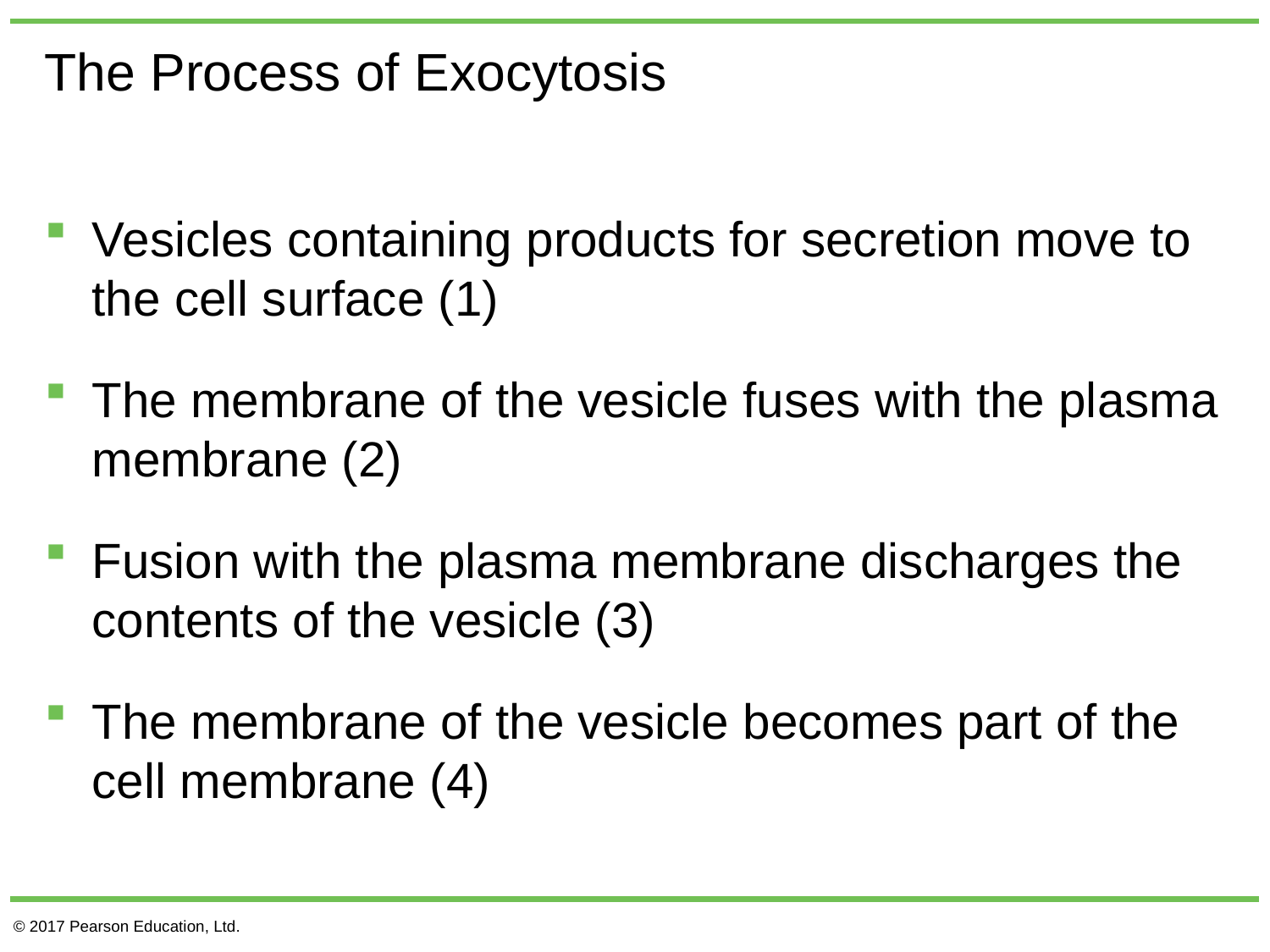

# The Process of Exocytosis
Vesicles containing products for secretion move to the cell surface (1)
The membrane of the vesicle fuses with the plasma membrane (2)
Fusion with the plasma membrane discharges the contents of the vesicle (3)
The membrane of the vesicle becomes part of the cell membrane (4)
© 2017 Pearson Education, Ltd.